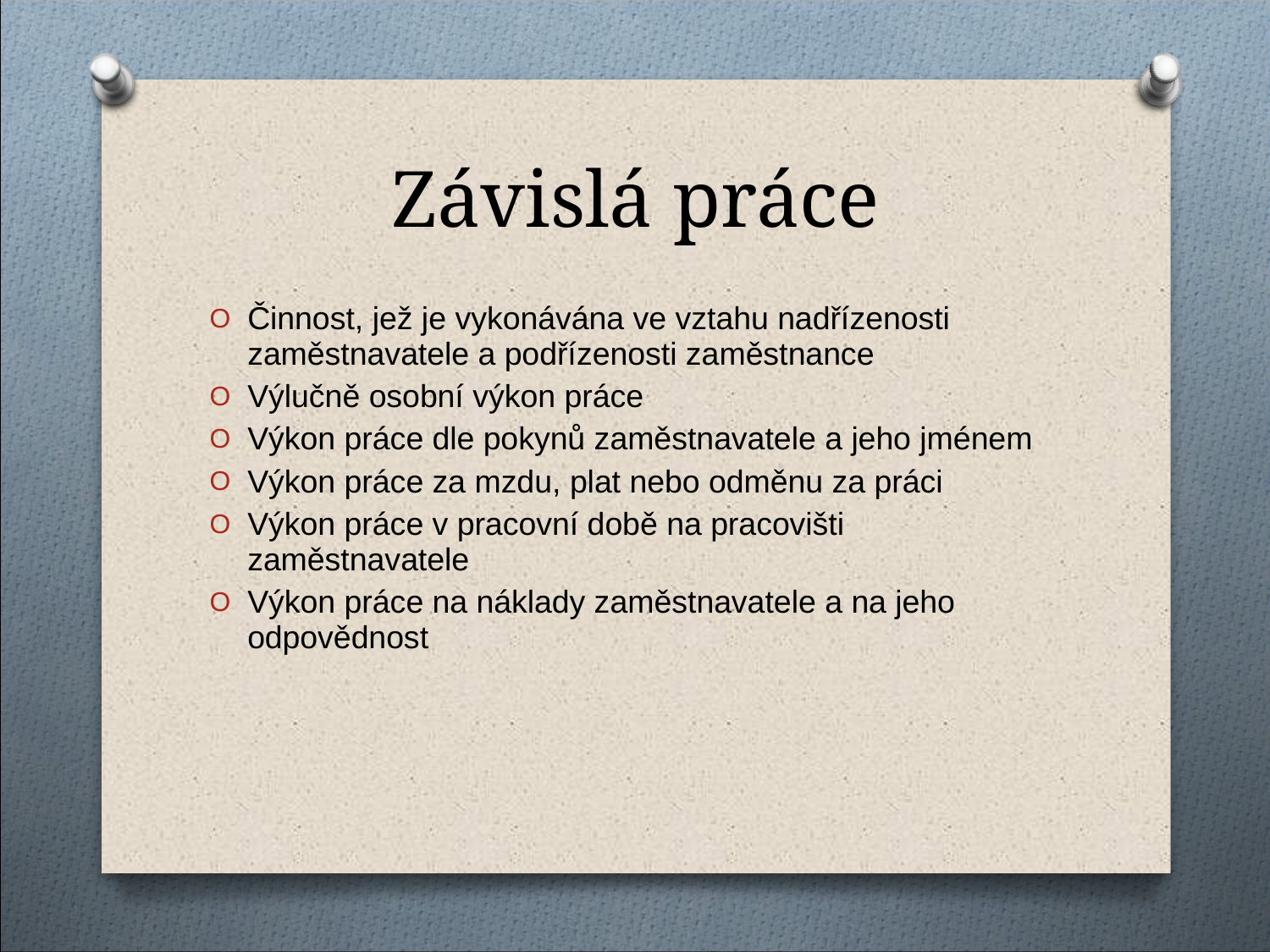

Závislá práce
Činnost, jež je vykonávána ve vztahu nadřízenosti zaměstnavatele a podřízenosti zaměstnance
Výlučně osobní výkon práce
Výkon práce dle pokynů zaměstnavatele a jeho jménem
Výkon práce za mzdu, plat nebo odměnu za práci
Výkon práce v pracovní době na pracovišti zaměstnavatele
Výkon práce na náklady zaměstnavatele a na jeho odpovědnost
6